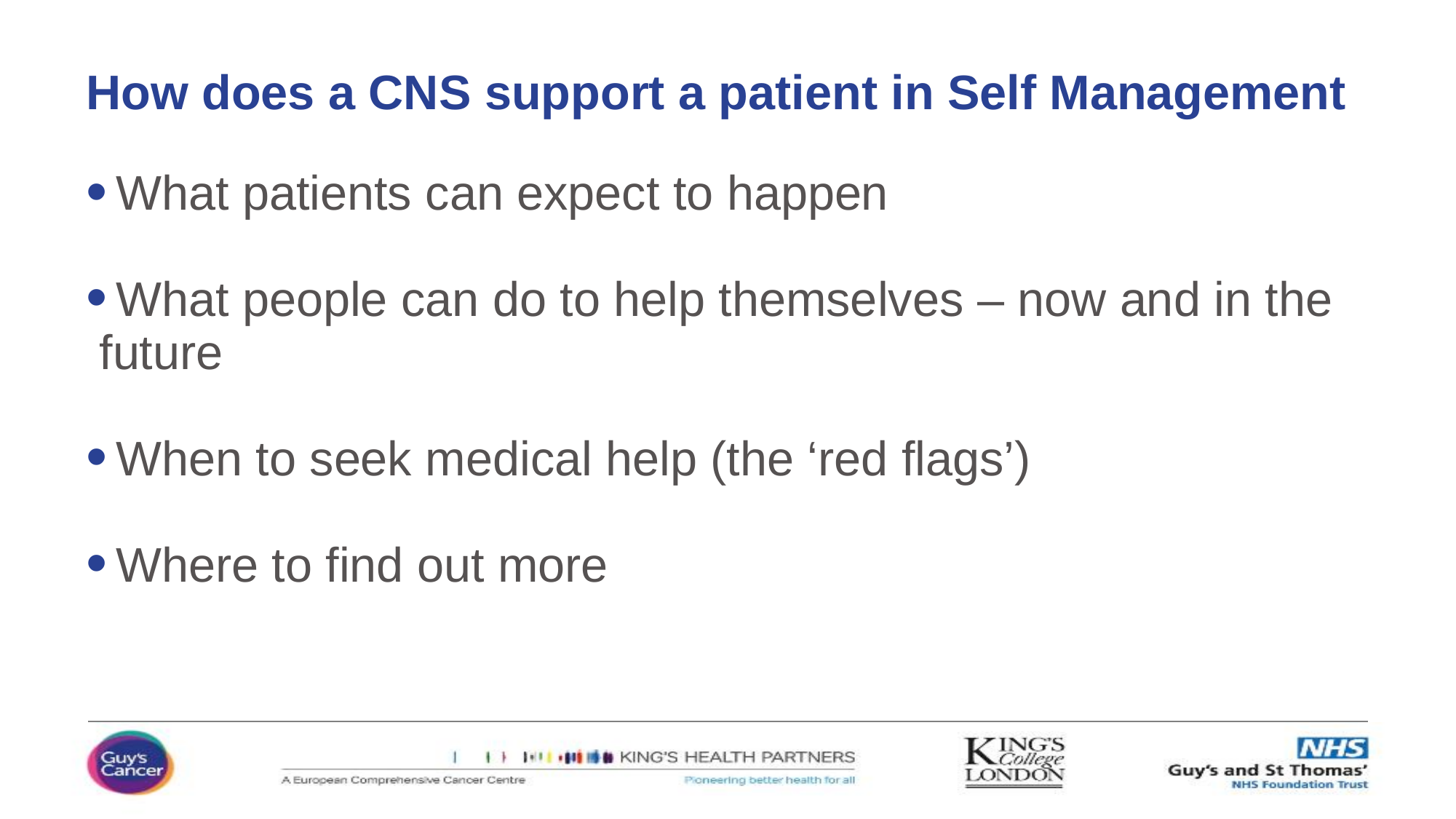

# How does a CNS support a patient in Self Management
What patients can expect to happen

What people can do to help themselves – now and in the
 future

When to seek medical help (the ‘red flags’)

Where to find out more